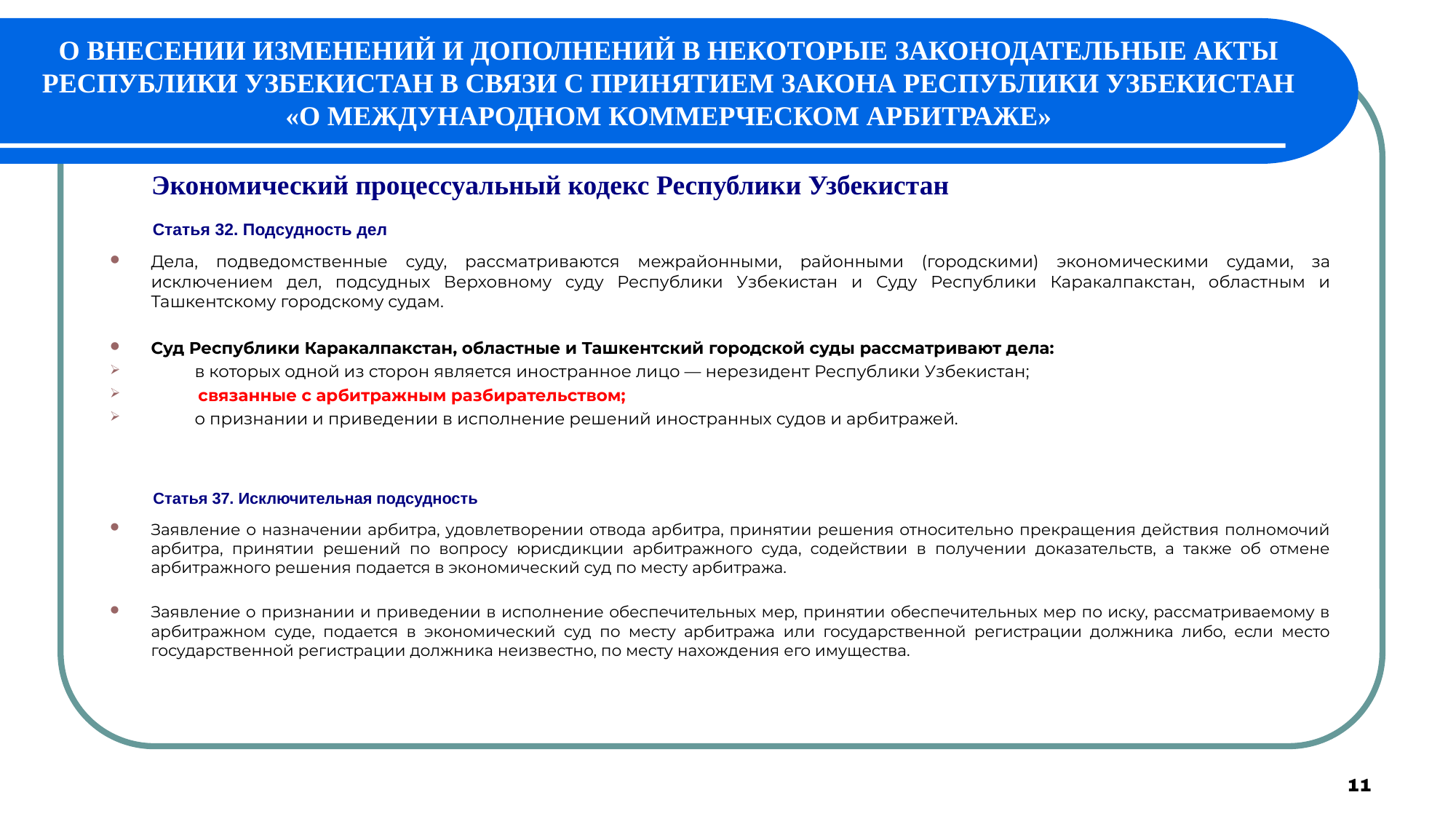

# О ВНЕСЕНИИ ИЗМЕНЕНИЙ И ДОПОЛНЕНИЙ В НЕКОТОРЫЕ ЗАКОНОДАТЕЛЬНЫЕ АКТЫ РЕСПУБЛИКИ УЗБЕКИСТАН В СВЯЗИ С ПРИНЯТИЕМ ЗАКОНА РЕСПУБЛИКИ УЗБЕКИСТАН «О МЕЖДУНАРОДНОМ КОММЕРЧЕСКОМ АРБИТРАЖЕ»
      Экономический процессуальный кодекс Республики Узбекистан
         Статья 32. Подсудность дел
Дела, подведомственные суду, рассматриваются межрайонными, районными (городскими) экономическими судами, за исключением дел, подсудных Верховному суду Республики Узбекистан и Суду Республики Каракалпакстан, областным и Ташкентскому городскому судам.

Суд Республики Каракалпакстан, областные и Ташкентский городской суды рассматривают дела:
          в которых одной из сторон является иностранное лицо — нерезидент Республики Узбекистан;
          связанные с арбитражным разбирательством;
          о признании и приведении в исполнение решений иностранных судов и арбитражей.

Статья 37. Исключительная подсудность
Заявление о назначении арбитра, удовлетворении отвода арбитра, принятии решения относительно прекращения действия полномочий арбитра, принятии решений по вопросу юрисдикции арбитражного суда, содействии в получении доказательств, а также об отмене арбитражного решения подается в экономический суд по месту арбитража.

Заявление о признании и приведении в исполнение обеспечительных мер, принятии обеспечительных мер по иску, рассматриваемому в арбитражном суде, подается в экономический суд по месту арбитража или государственной регистрации должника либо, если место государственной регистрации должника неизвестно, по месту нахождения его имущества.
11